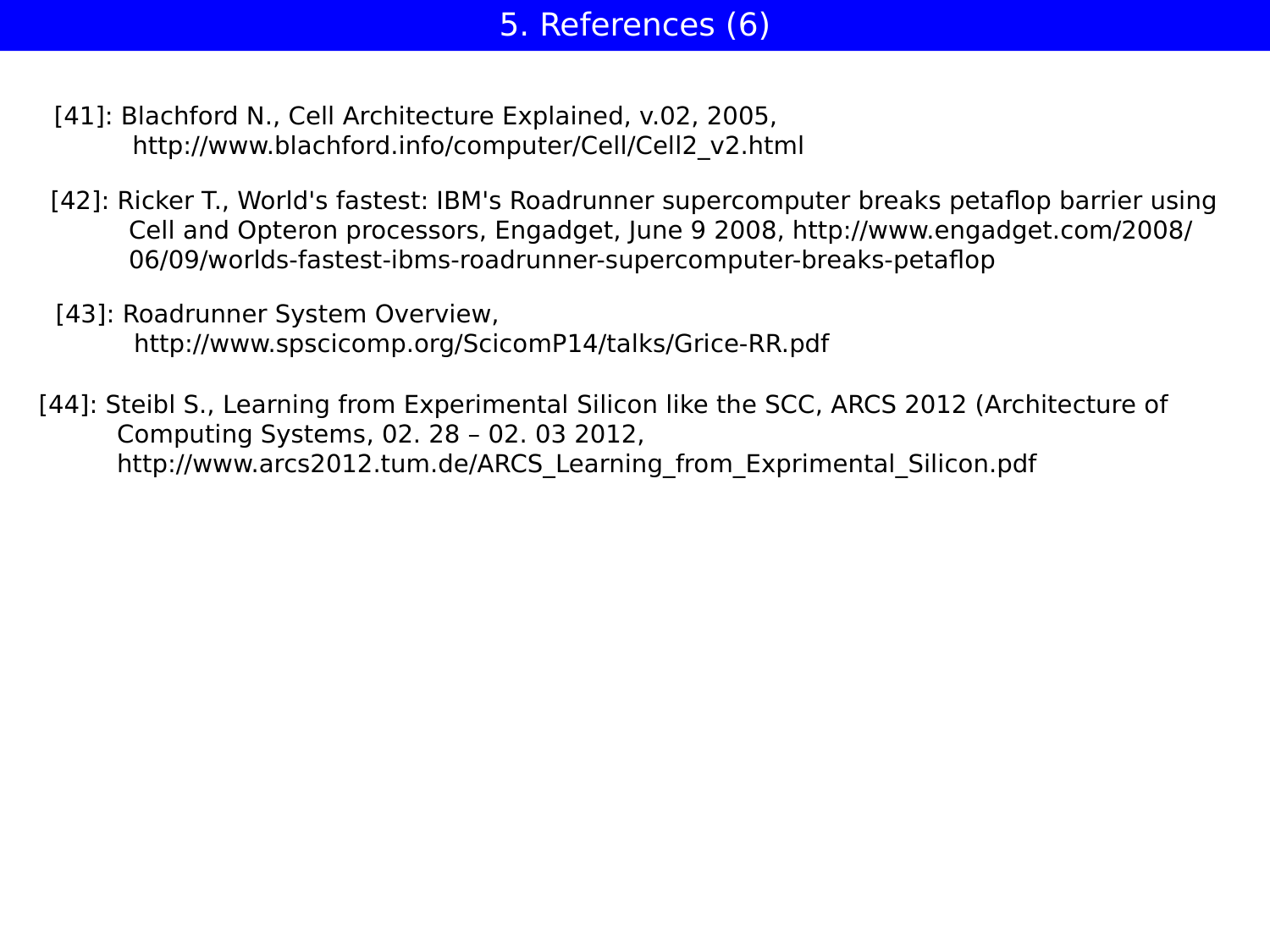

5. References (6)
[41]: Blachford N., Cell Architecture Explained, v.02, 2005,
          http://www.blachford.info/computer/Cell/Cell2_v2.html
[42]: Ricker T., World's fastest: IBM's Roadrunner supercomputer breaks petaflop barrier using
          Cell and Opteron processors, Engadget, June 9 2008, http://www.engadget.com/2008/
          06/09/worlds-fastest-ibms-roadrunner-supercomputer-breaks-petaflop
[43]: Roadrunner System Overview,
          http://www.spscicomp.org/ScicomP14/talks/Grice-RR.pdf
[44]: Steibl S., Learning from Experimental Silicon like the SCC, ARCS 2012 (Architecture of
          Computing Systems, 02. 28 – 02. 03 2012,
          http://www.arcs2012.tum.de/ARCS_Learning_from_Exprimental_Silicon.pdf